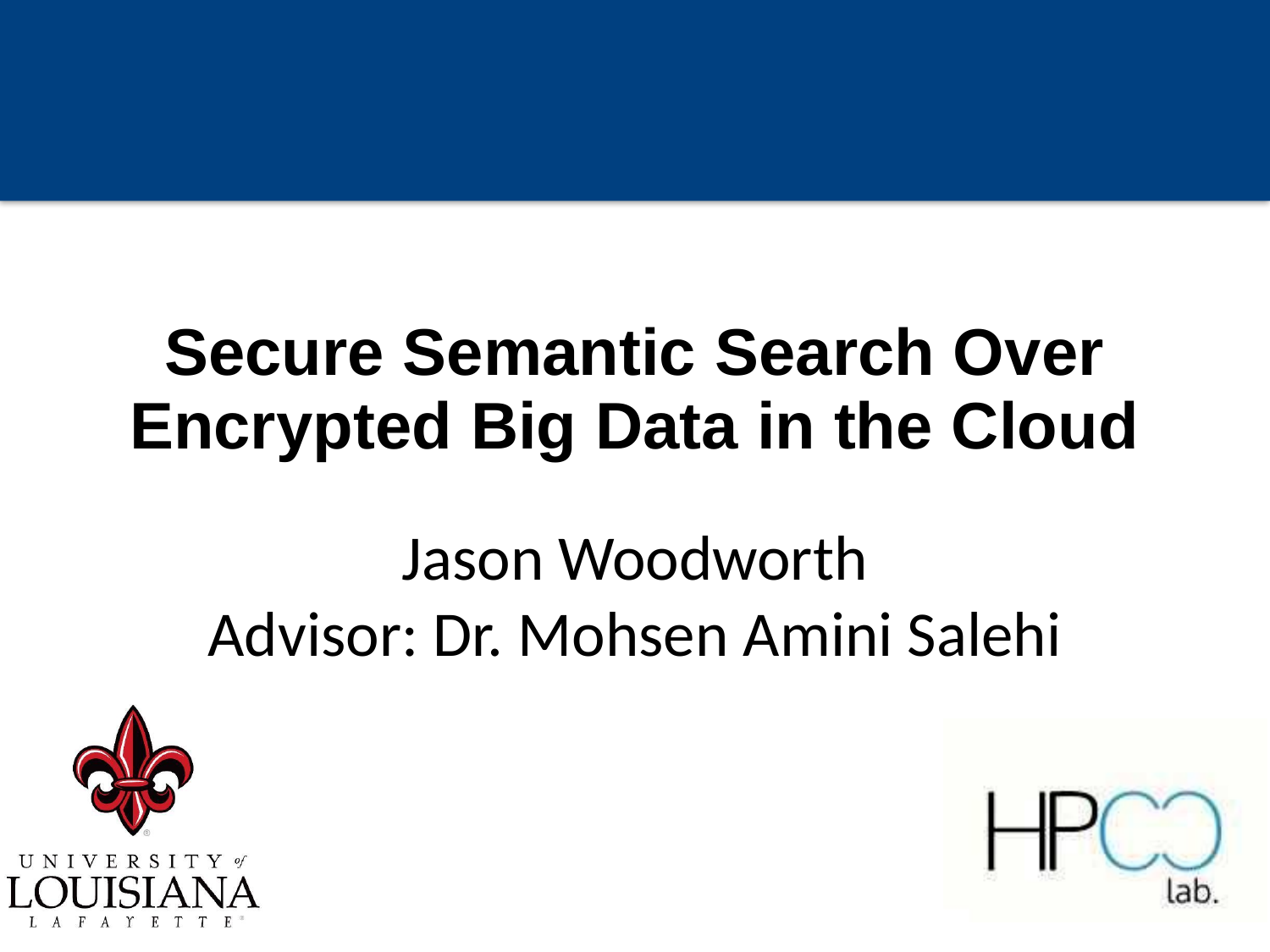

# Secure Semantic Search Over Encrypted Big Data in the Cloud
Jason Woodworth
Advisor: Dr. Mohsen Amini Salehi